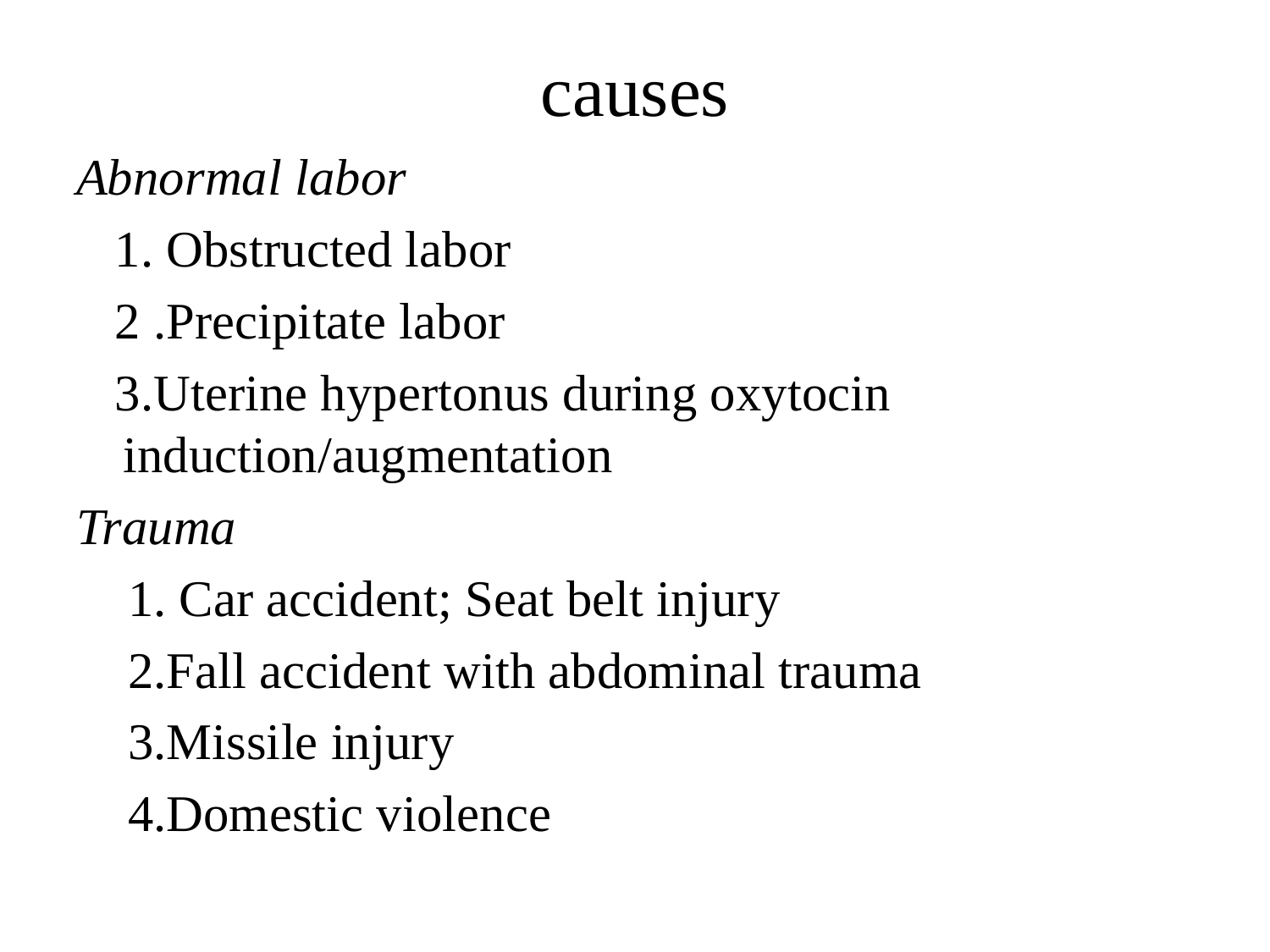

# causes
Abnormal labor
   1. Obstructed labor
   2 .Precipitate labor
   3.Uterine hypertonus during oxytocin induction/augmentation
Trauma
    1. Car accident; Seat belt injury
    2.Fall accident with abdominal trauma
    3.Missile injury
    4.Domestic violence